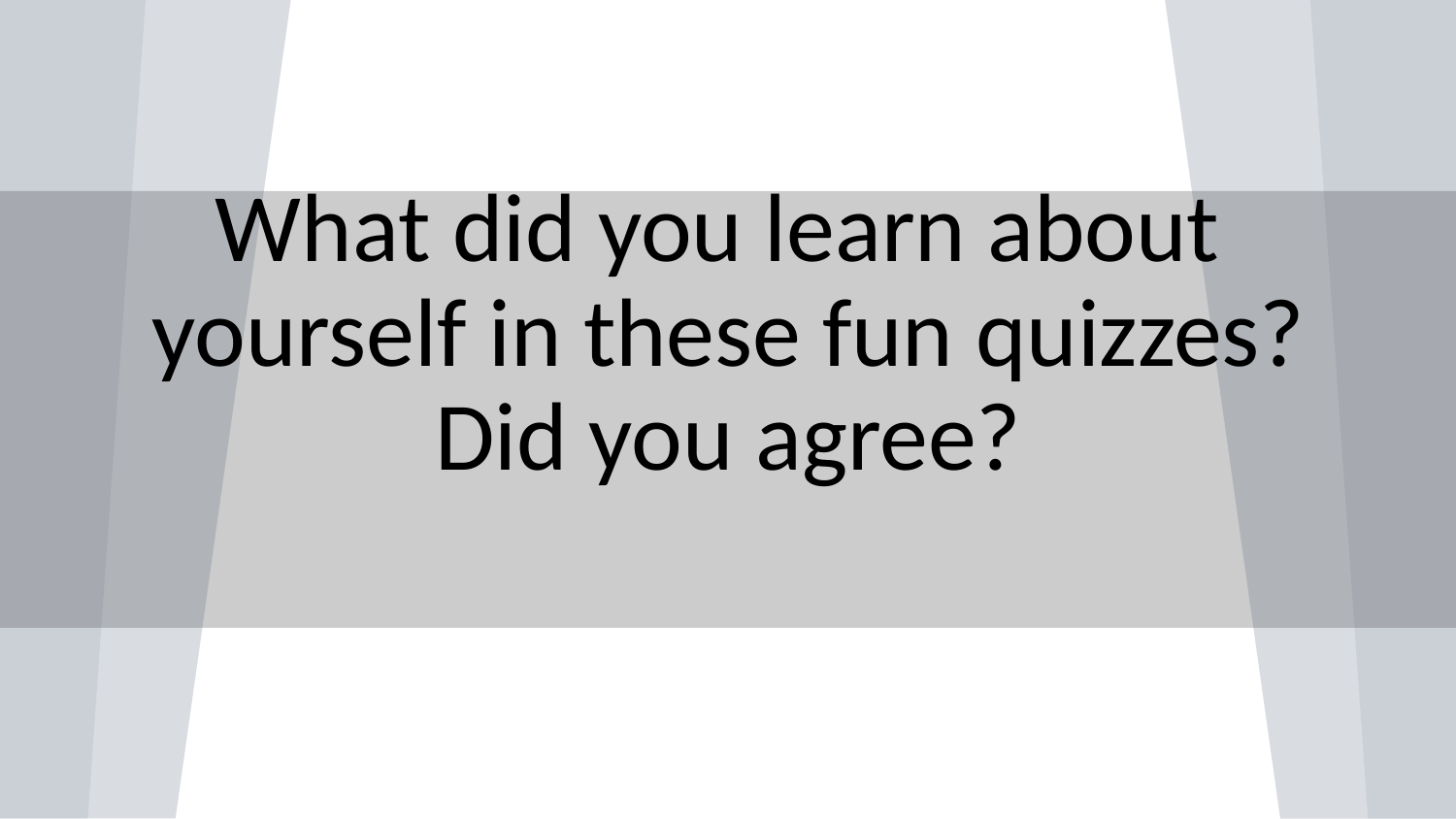

# What did you learn about  yourself in these fun quizzes?
Did you agree?